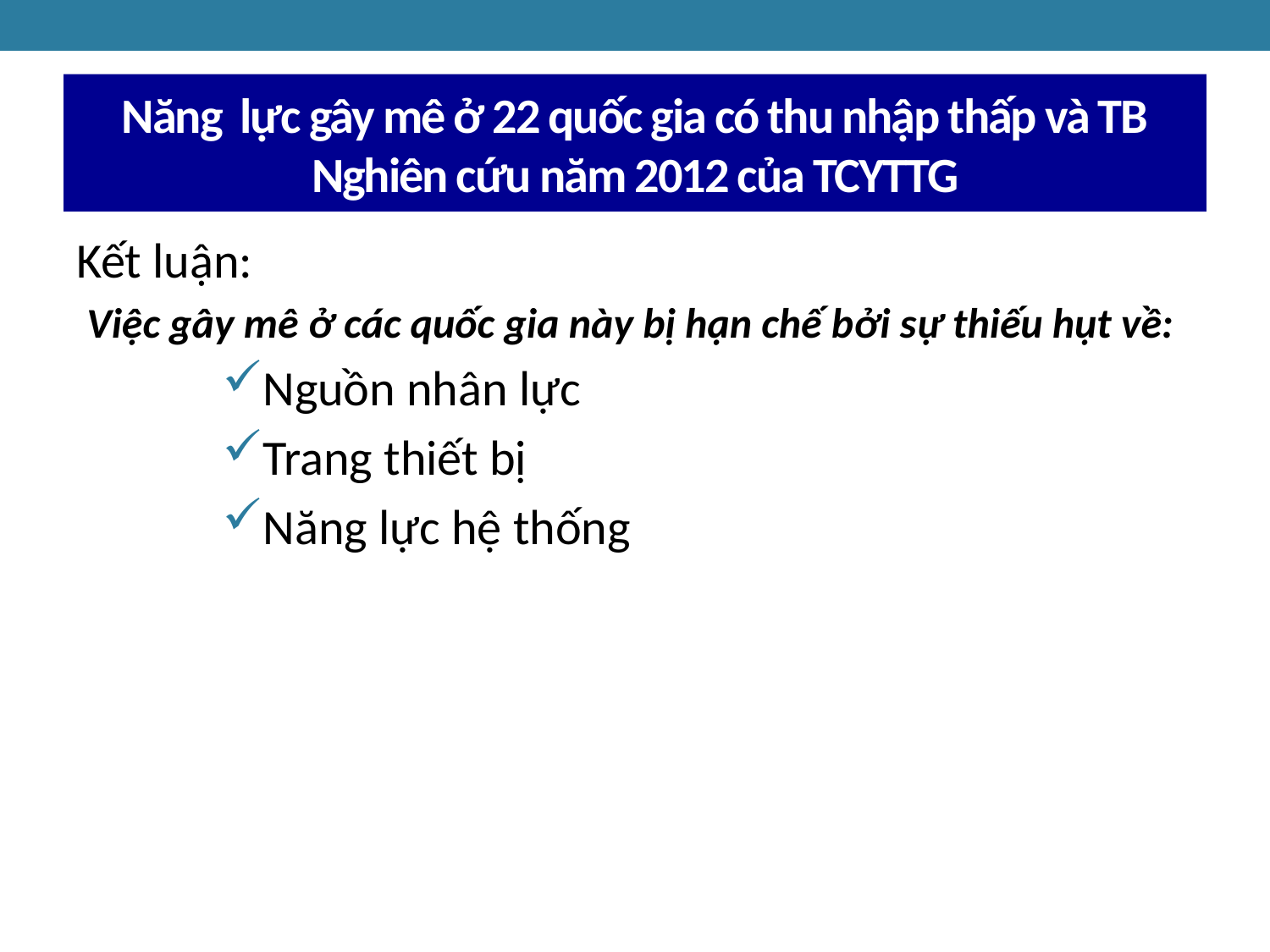

# Năng  lực gây mê ở 22 quốc gia có thu nhập thấp và TB Nghiên cứu năm 2012 của TCYTTG
Kết luận:
Việc gây mê ở các quốc gia này bị hạn chế bởi sự thiếu hụt về:
Nguồn nhân lực
Trang thiết bị
Năng lực hệ thống